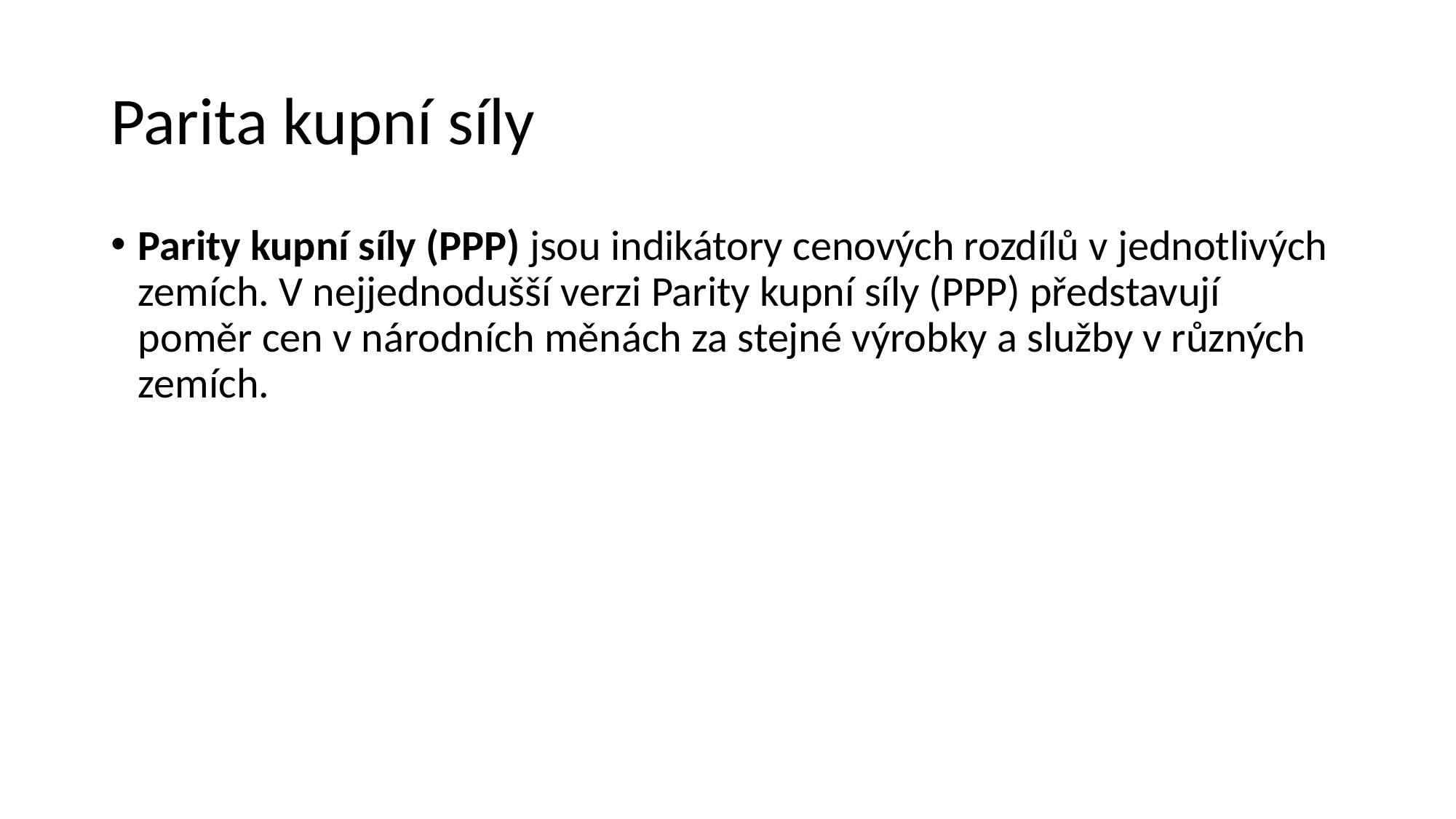

# Parita kupní síly
Parity kupní síly (PPP) jsou indikátory cenových rozdílů v jednotlivých zemích. V nejjednodušší verzi Parity kupní síly (PPP) představují poměr cen v národních měnách za stejné výrobky a služby v různých zemích.